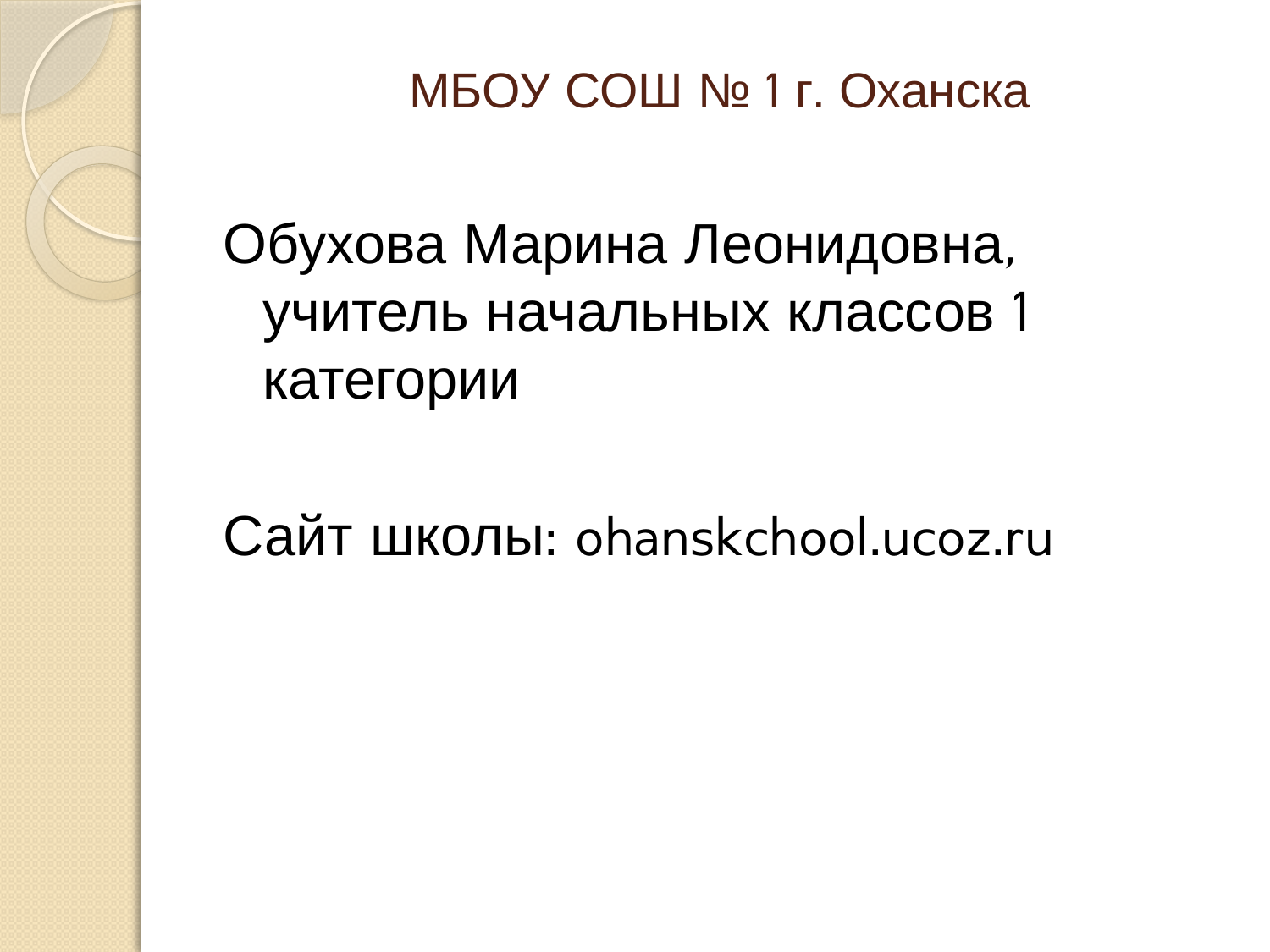

# МБОУ СОШ № 1 г. Оханска
Обухова Марина Леонидовна, учитель начальных классов 1 категории

Сайт школы: ohanskchool.ucoz.ru